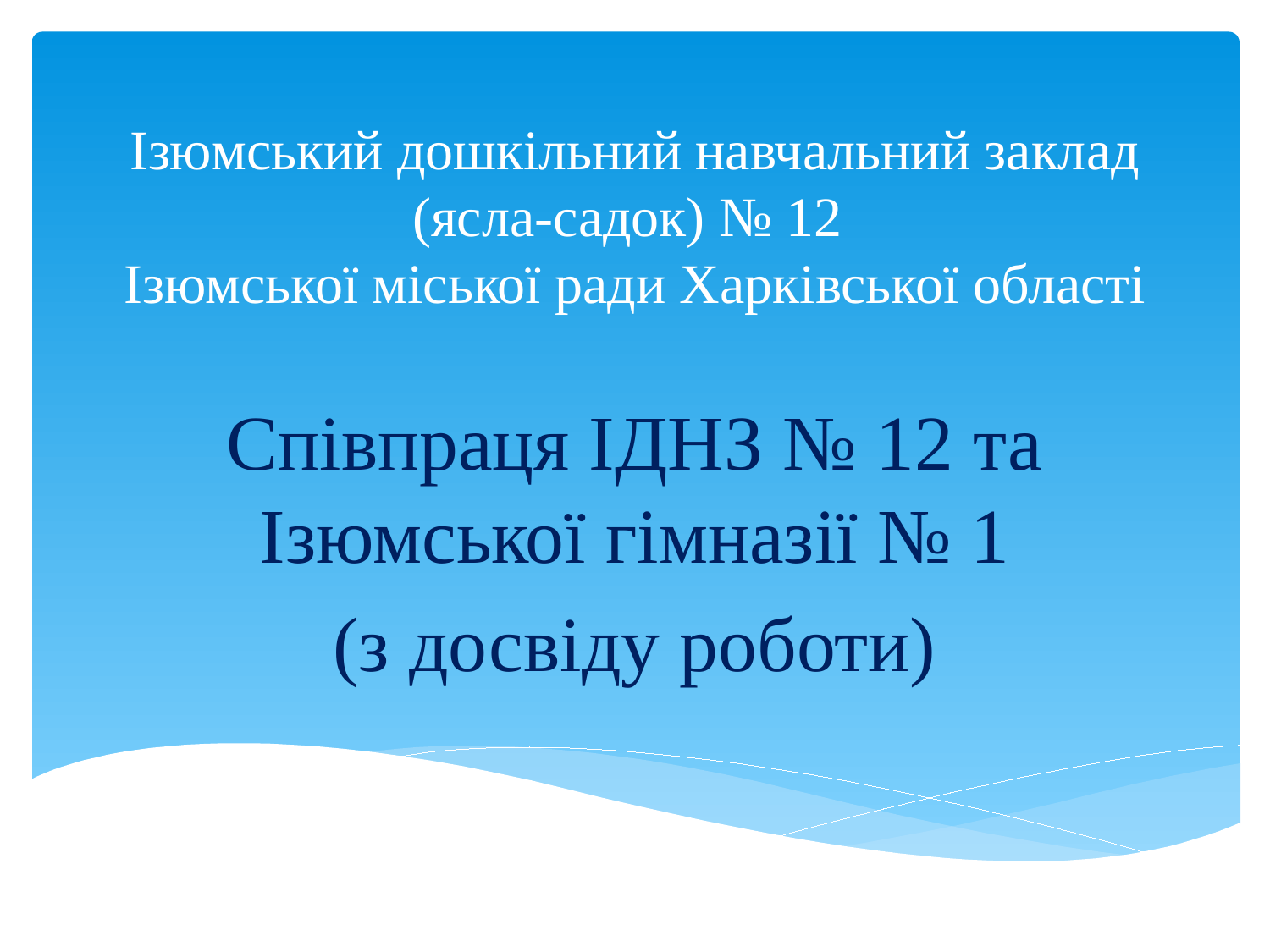

# Ізюмський дошкільний навчальний заклад (ясла-садок) № 12 Ізюмської міської ради Харківської області
Співпраця ІДНЗ № 12 та Ізюмської гімназії № 1
(з досвіду роботи)